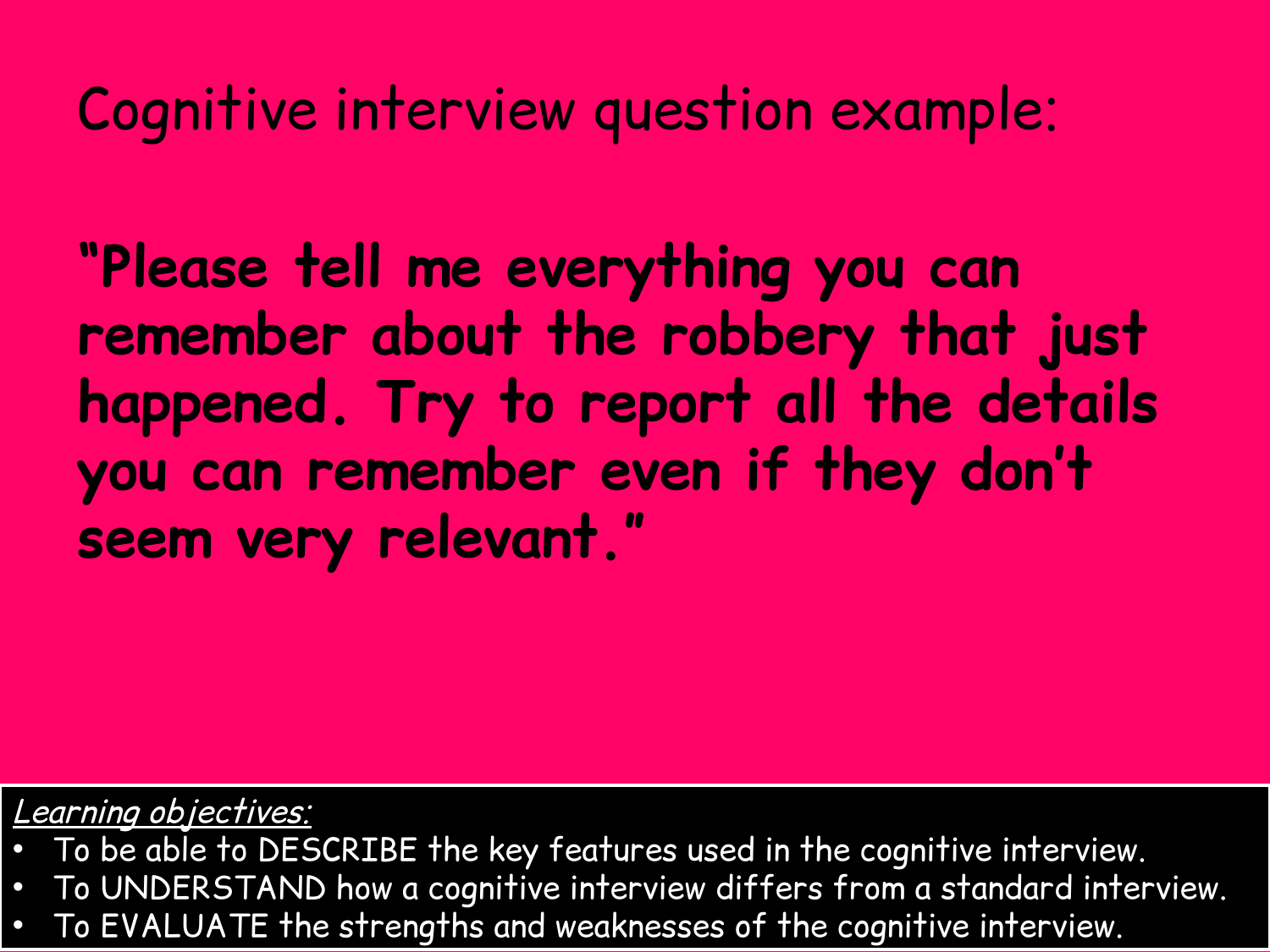

#
Cognitive interview question example:

“Please tell me everything you can remember about the robbery that just happened. Try to report all the details you can remember even if they don’t seem very relevant.”
Learning objectives:
To be able to DESCRIBE the key features used in the cognitive interview.
To UNDERSTAND how a cognitive interview differs from a standard interview.
To EVALUATE the strengths and weaknesses of the cognitive interview.